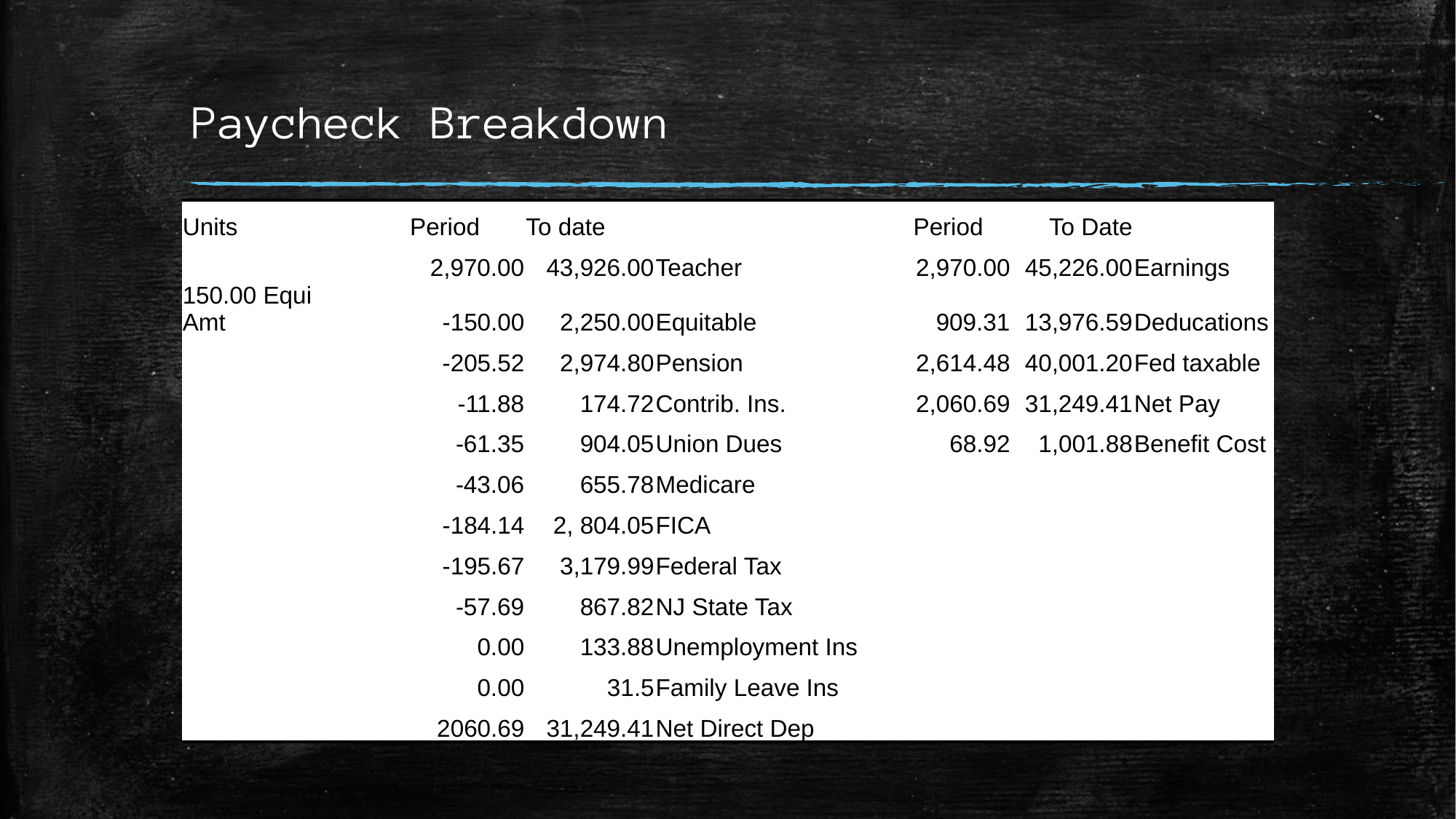

# Paycheck Breakdown
| Units |  | Period | To date |  | Period | To Date |  |
| --- | --- | --- | --- | --- | --- | --- | --- |
|  |  | 2,970.00 | 43,926.00 | Teacher | 2,970.00 | 45,226.00 | Earnings |
| 150.00 Equi Amt |  | -150.00 | 2,250.00 | Equitable | 909.31 | 13,976.59 | Deducations |
|  |  | -205.52 | 2,974.80 | Pension | 2,614.48 | 40,001.20 | Fed taxable |
|  |  | -11.88 | 174.72 | Contrib. Ins. | 2,060.69 | 31,249.41 | Net Pay |
|  |  | -61.35 | 904.05 | Union Dues | 68.92 | 1,001.88 | Benefit Cost |
|  |  | -43.06 | 655.78 | Medicare |  |  |  |
|  |  | -184.14 | 2, 804.05 | FICA |  |  |  |
|  |  | -195.67 | 3,179.99 | Federal Tax |  |  |  |
|  |  | -57.69 | 867.82 | NJ State Tax |  |  |  |
|  |  | 0.00 | 133.88 | Unemployment Ins |  |  |  |
|  |  | 0.00 | 31.5 | Family Leave Ins |  |  |  |
|  |  | 2060.69 | 31,249.41 | Net Direct Dep |  |  |  |